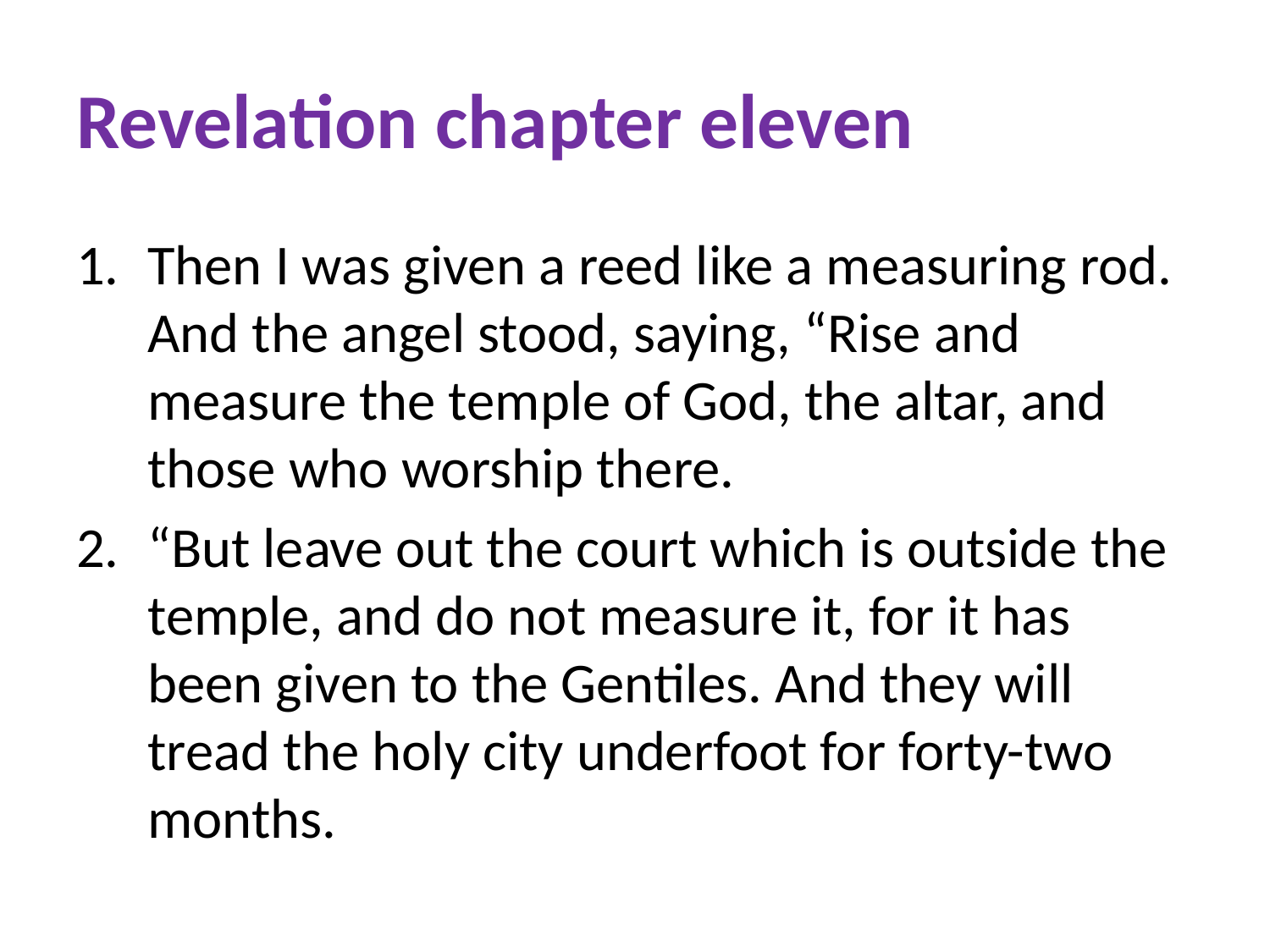

# Revelation chapter eleven
Then I was given a reed like a measuring rod. And the angel stood, saying, “Rise and measure the temple of God, the altar, and those who worship there.
“But leave out the court which is outside the temple, and do not measure it, for it has been given to the Gentiles. And they will tread the holy city underfoot for forty-two months.